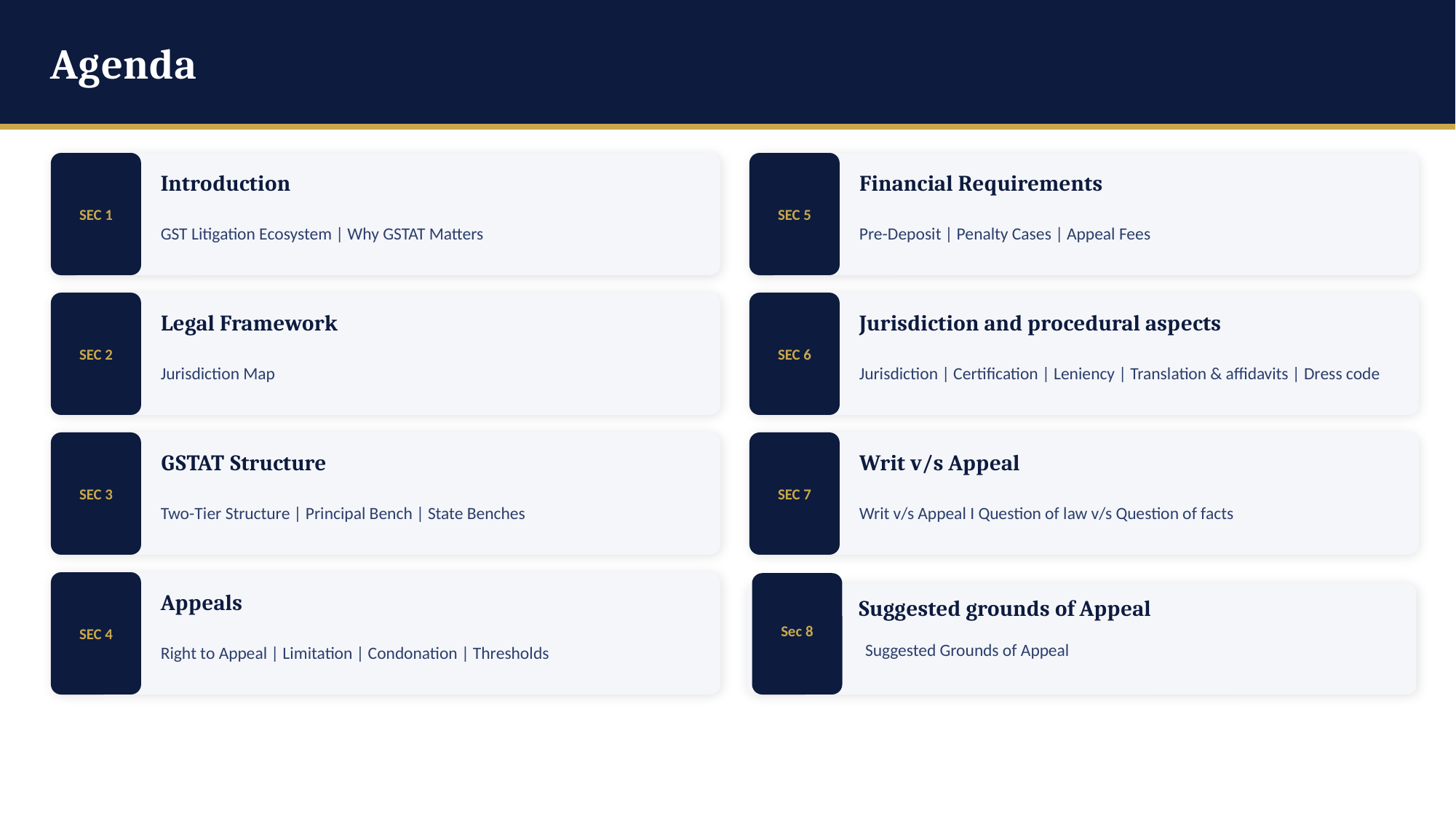

Agenda

SEC 1
SEC 5
Introduction
Financial Requirements
GST Litigation Ecosystem | Why GSTAT Matters
Pre-Deposit | Penalty Cases | Appeal Fees

SEC 2
SEC 6
Legal Framework
Jurisdiction and procedural aspects
Jurisdiction Map
Jurisdiction | Certification | Leniency | Translation & affidavits | Dress code

SEC 3
SEC 7
GSTAT Structure
Writ v/s Appeal
Two-Tier Structure | Principal Bench | State Benches
Writ v/s Appeal I Question of law v/s Question of facts

Sec 8
SEC 4
Appeals

Suggested grounds of Appeal
Suggested Grounds of Appeal
Right to Appeal | Limitation | Condonation | Thresholds